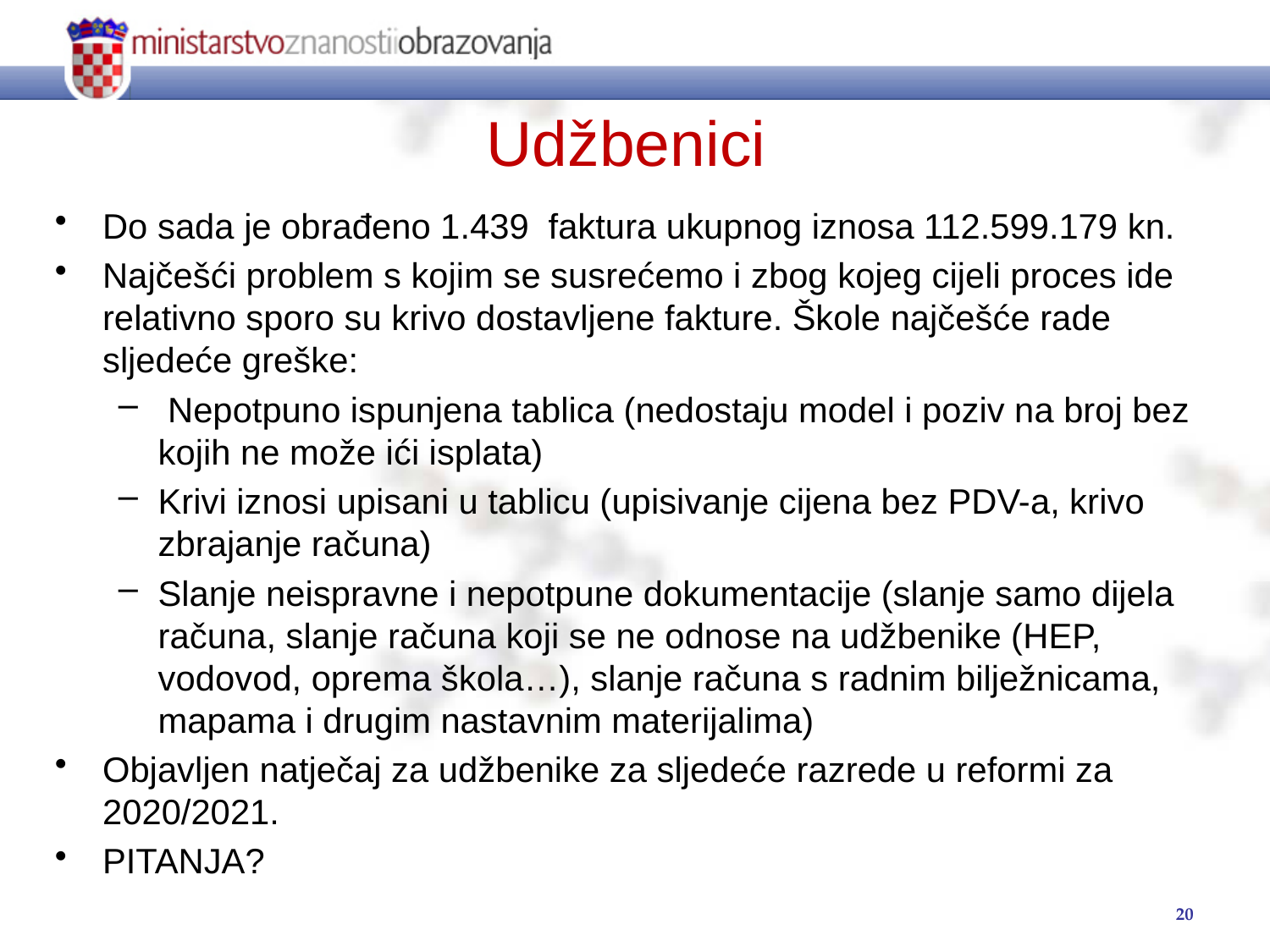

# Udžbenici
Do sada je obrađeno 1.439  faktura ukupnog iznosa 112.599.179 kn.
Najčešći problem s kojim se susrećemo i zbog kojeg cijeli proces ide relativno sporo su krivo dostavljene fakture. Škole najčešće rade sljedeće greške:
 Nepotpuno ispunjena tablica (nedostaju model i poziv na broj bez kojih ne može ići isplata)
Krivi iznosi upisani u tablicu (upisivanje cijena bez PDV-a, krivo zbrajanje računa)
Slanje neispravne i nepotpune dokumentacije (slanje samo dijela računa, slanje računa koji se ne odnose na udžbenike (HEP, vodovod, oprema škola…), slanje računa s radnim bilježnicama, mapama i drugim nastavnim materijalima)
Objavljen natječaj za udžbenike za sljedeće razrede u reformi za 2020/2021.
PITANJA?

20